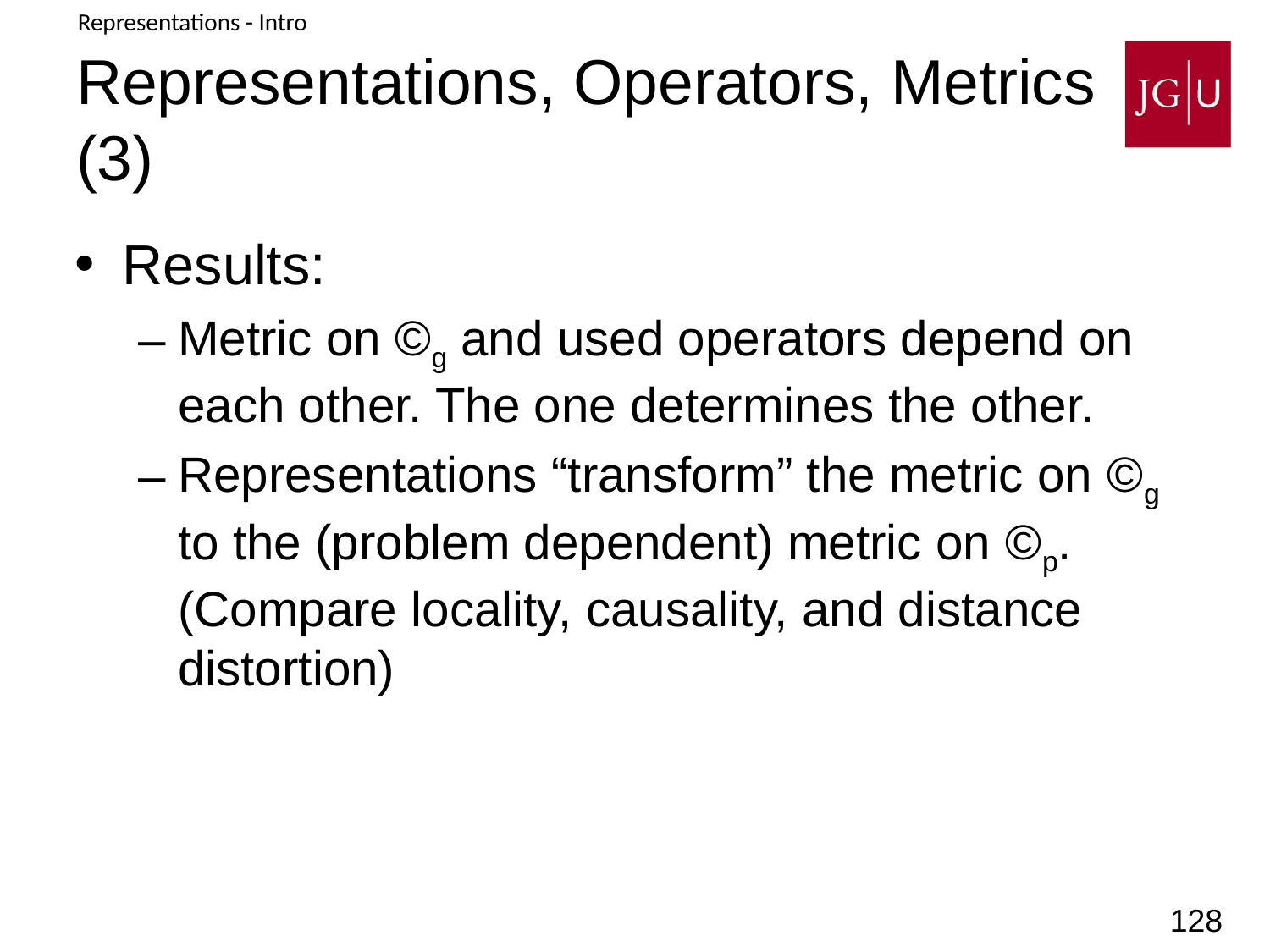

Representations - Intro

# Representations, Operators, Metrics (3)
Results:
Metric on ©g and used operators depend on each other. The one determines the other.
Representations “transform” the metric on ©g to the (problem dependent) metric on ©p. (Compare locality, causality, and distance distortion)